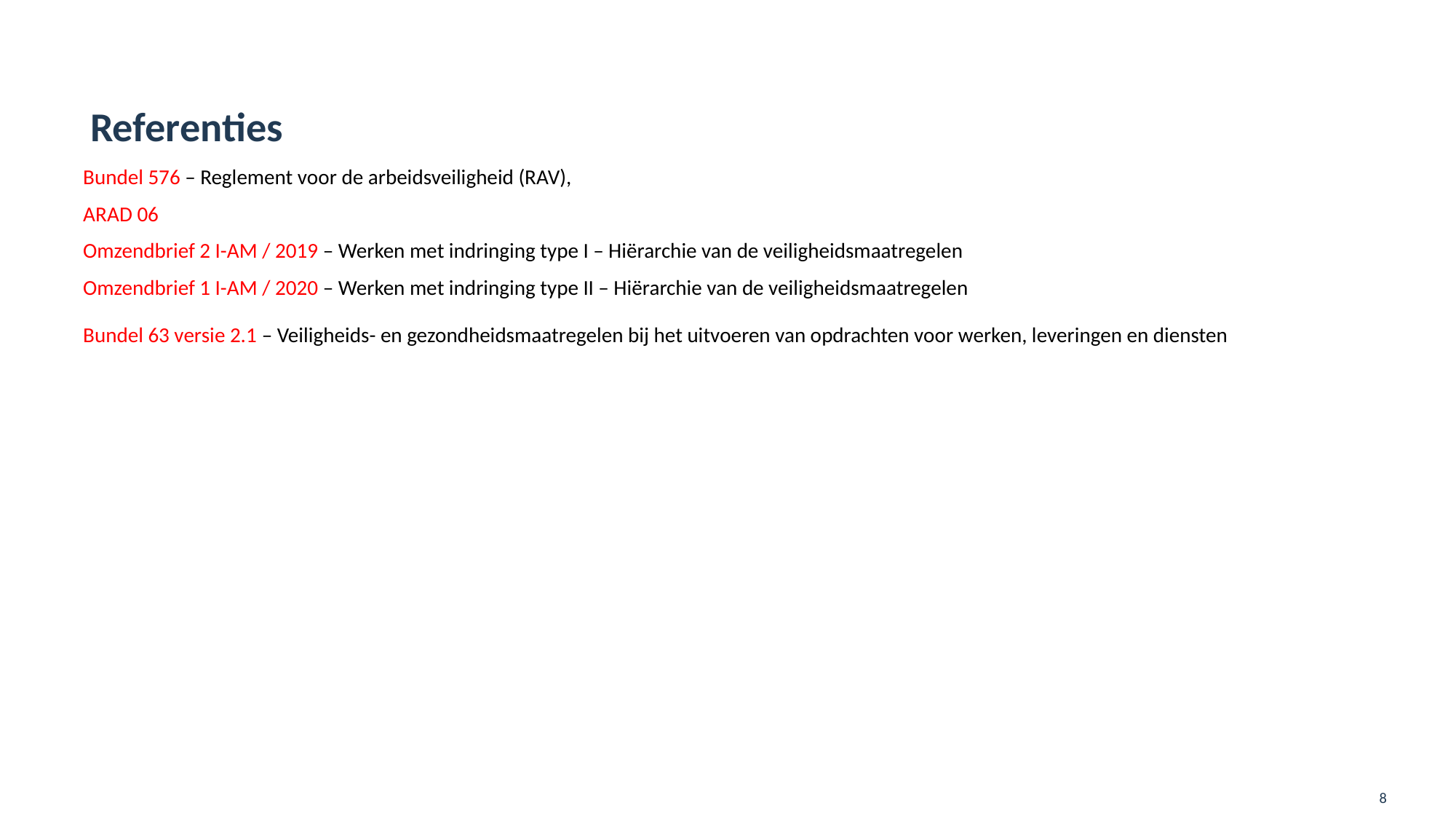

Referenties
Bundel 576 – Reglement voor de arbeidsveiligheid (RAV),
ARAD 06
Omzendbrief 2 I-AM / 2019 – Werken met indringing type I – Hiërarchie van de veiligheidsmaatregelen
Omzendbrief 1 I-AM / 2020 – Werken met indringing type II – Hiërarchie van de veiligheidsmaatregelen

Bundel 63 versie 2.1 – Veiligheids- en gezondheidsmaatregelen bij het uitvoeren van opdrachten voor werken, leveringen en diensten

8